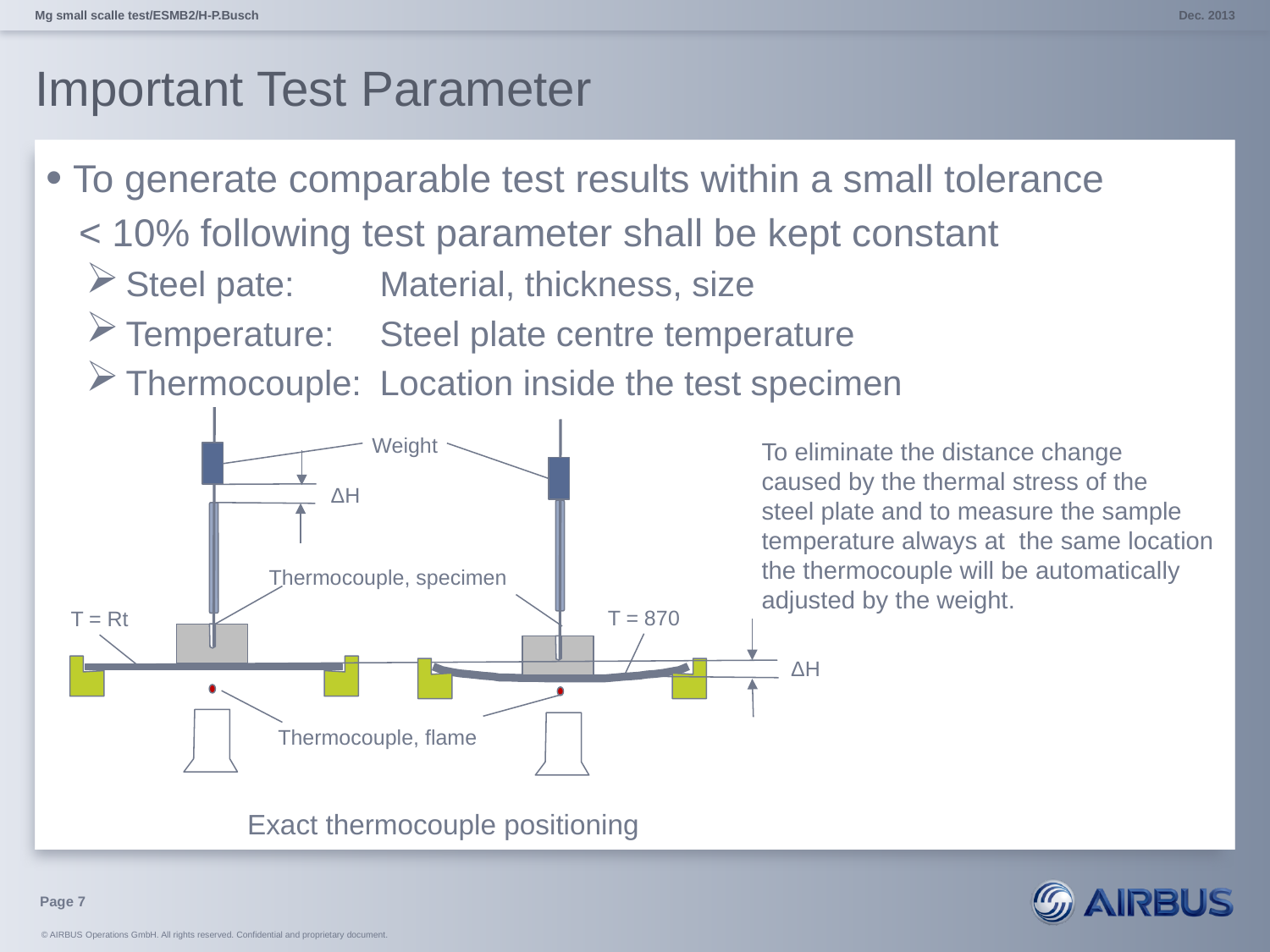

Mg small scalle test/ESMB2/H-P.Busch
Dec. 2013
# Important Test Parameter
To generate comparable test results within a small tolerance
   < 10% following test parameter shall be kept constant
Steel pate: 	Material, thickness, size
Temperature: 	Steel plate centre temperature
Thermocouple: 	Location inside the test specimen
Weight

ΔH

T = 870
T = Rt

ΔH

Thermocouple, specimen

Thermocouple, flame
To eliminate the distance change
caused by the thermal stress of the
steel plate and to measure the sample
temperature always at  the same location
the thermocouple will be automatically
adjusted by the weight.
Exact thermocouple positioning
Page 7